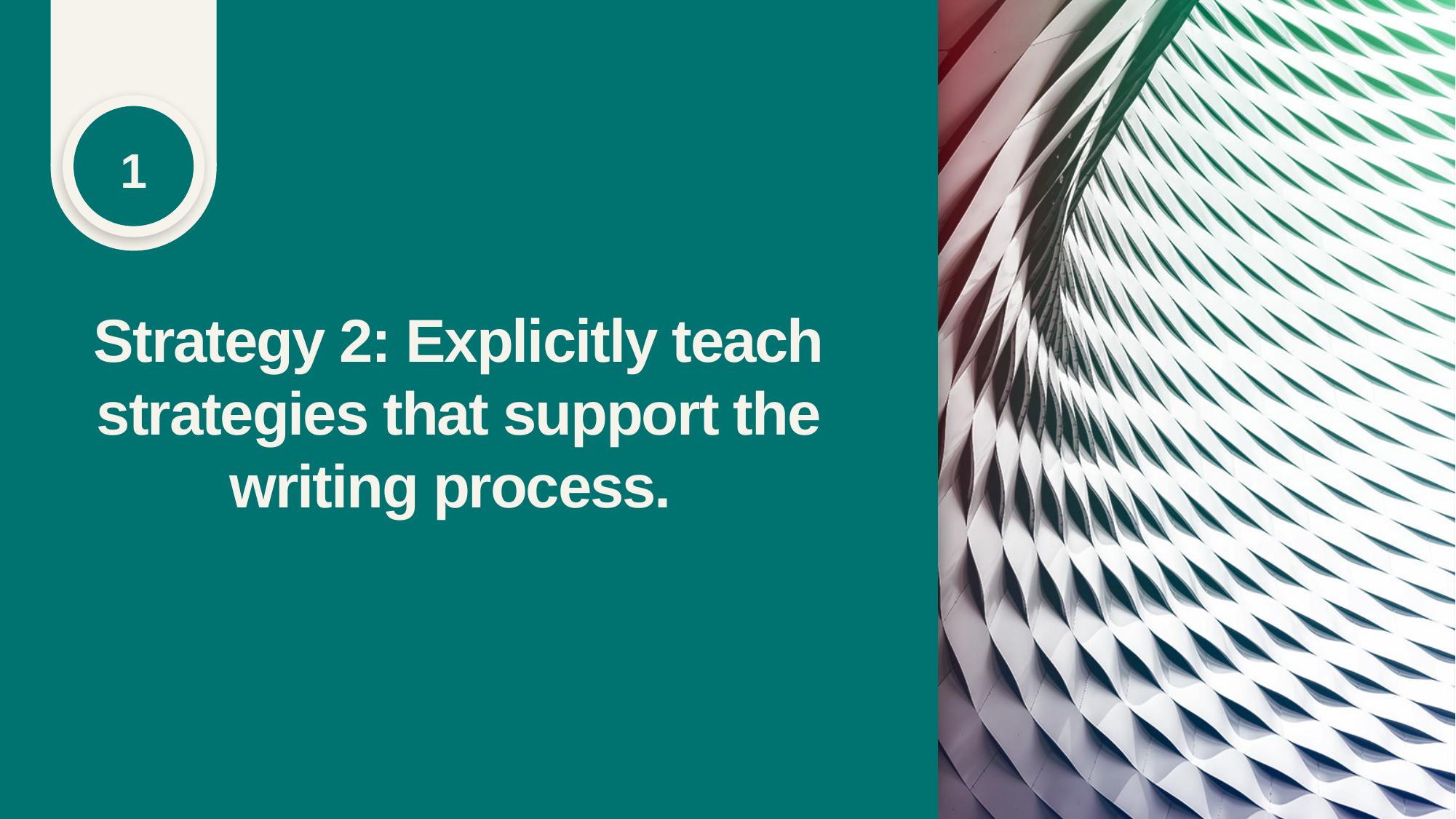

# Strategy 2: Explicitly teach strategies that support the writing process.